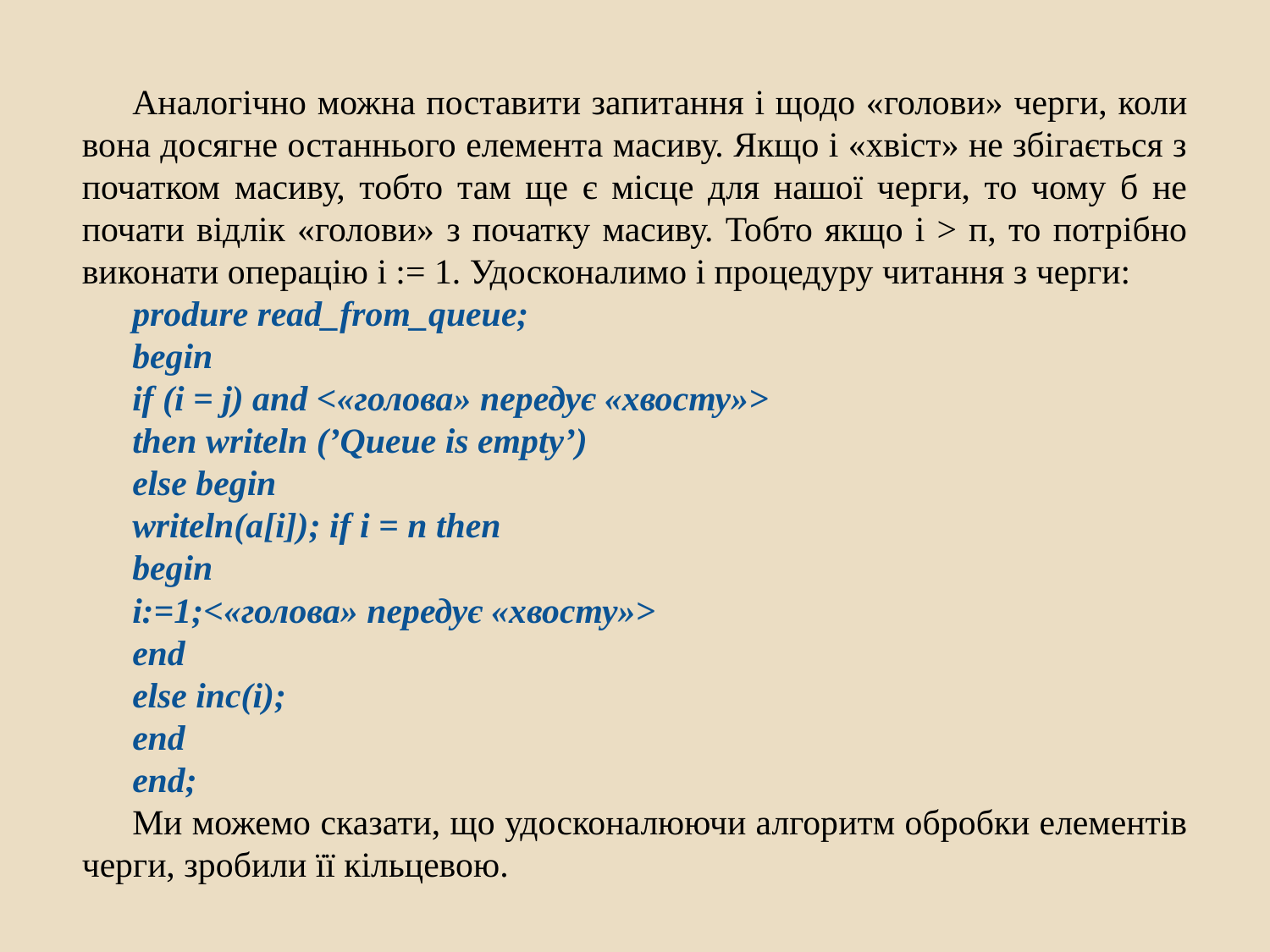

Аналогічно можна поставити запитання і щодо «голови» черги, коли вона досягне останнього елемента масиву. Якщо і «хвіст» не збігається з початком масиву, тобто там ще є місце для нашої черги, то чому б не почати відлік «голови» з початку масиву. Тобто якщо і > п, то потрібно виконати операцію і := 1. Удосконалимо і процедуру читання з черги:
produre read_from_queue;
begin
if (і = j) and <«голова» передує «хвосту»>
then writeln (’Queue is empty’)
else begin
writeln(a[i]); if і = n then
begin
і:=1;<«голова» передує «хвосту»>
end
else inc(i);
end
еnd;
Ми можемо сказати, що удосконалюючи алгоритм обробки елементів черги, зробили її кільцевою.